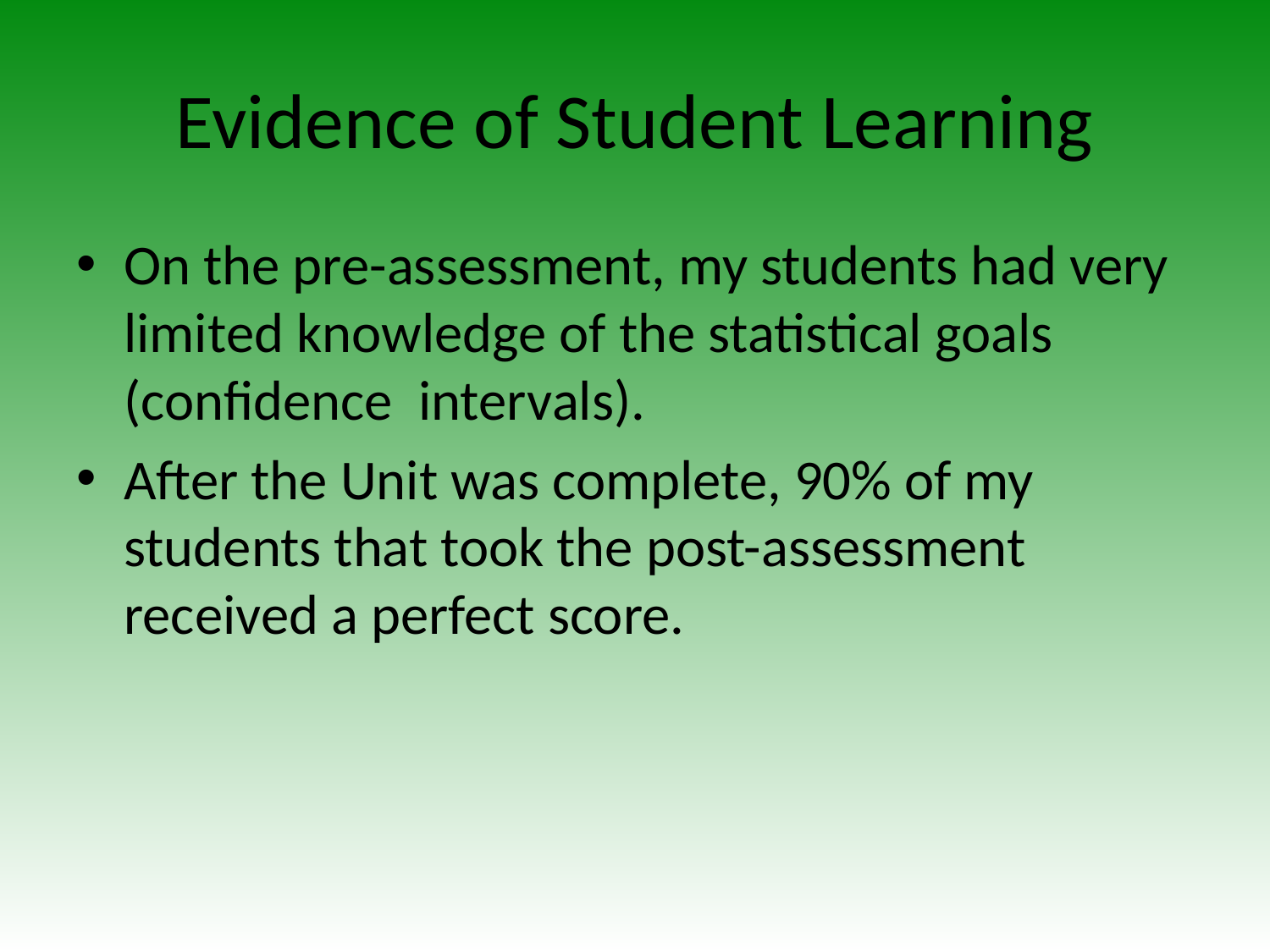

# Evidence of Student Learning
On the pre-assessment, my students had very limited knowledge of the statistical goals (confidence  intervals).
After the Unit was complete, 90% of my students that took the post-assessment received a perfect score.